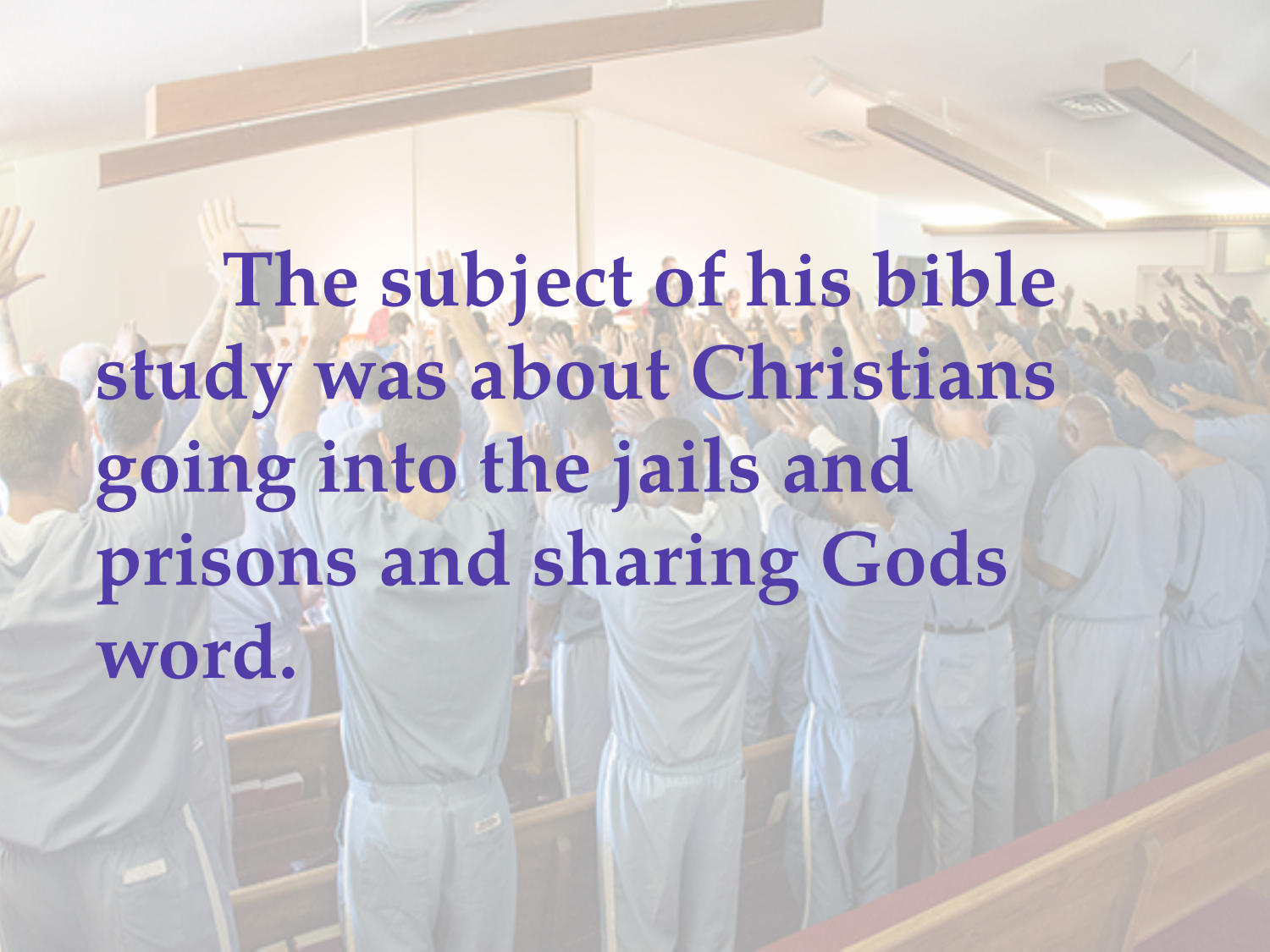

#
	The subject of his bible study was about Christians going into the jails and prisons and sharing Gods word.